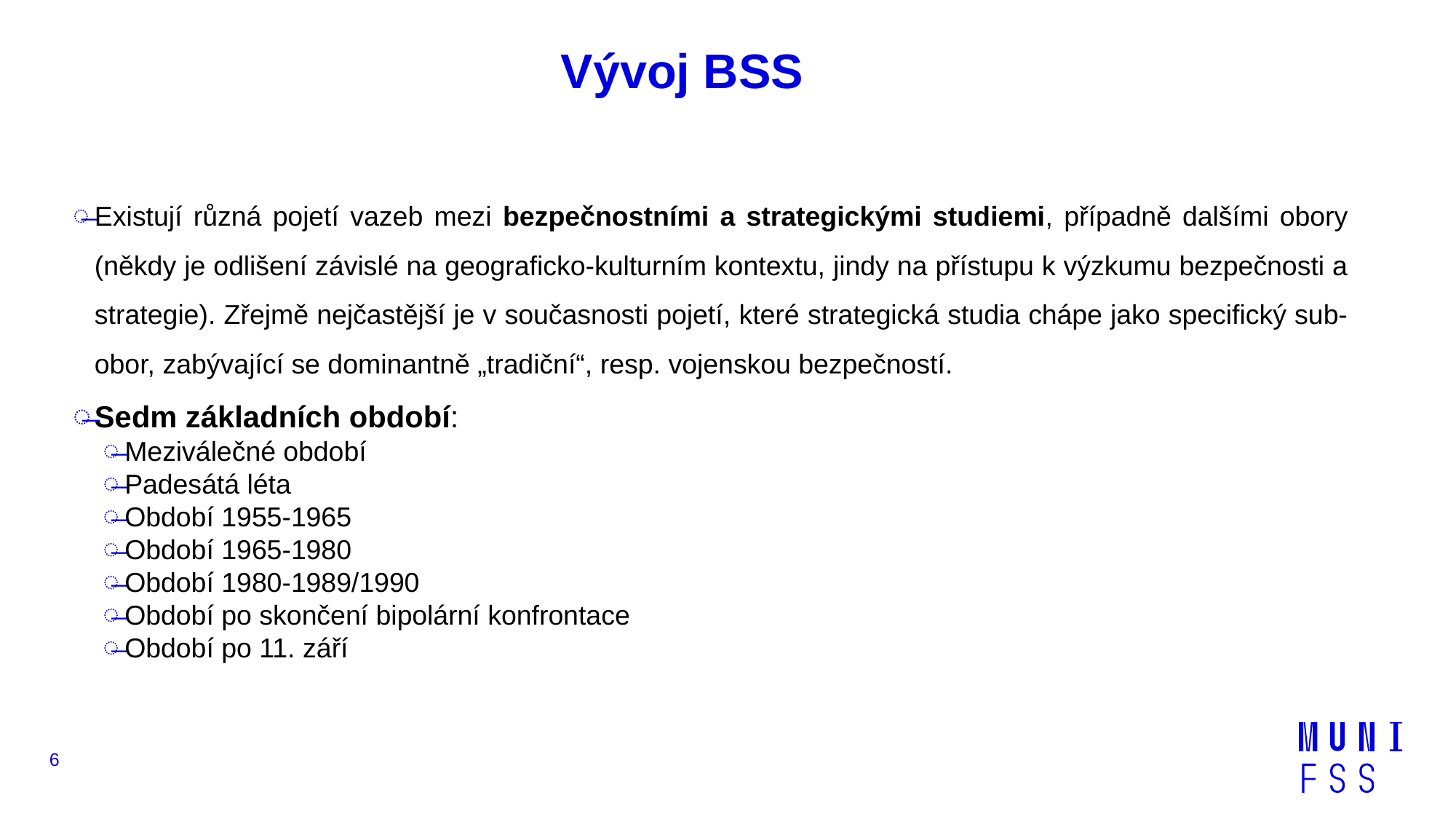

# Vývoj BSS

Existují různá pojetí vazeb mezi bezpečnostními a strategickými studiemi, případně dalšími obory (někdy je odlišení závislé na geograficko-kulturním kontextu, jindy na přístupu k výzkumu bezpečnosti a strategie). Zřejmě nejčastější je v současnosti pojetí, které strategická studia chápe jako specifický sub-obor, zabývající se dominantně „tradiční“, resp. vojenskou bezpečností.
Sedm základních období:
Meziválečné období
Padesátá léta
Období 1955-1965
Období 1965-1980
Období 1980-1989/1990
Období po skončení bipolární konfrontace
Období po 11. září

6